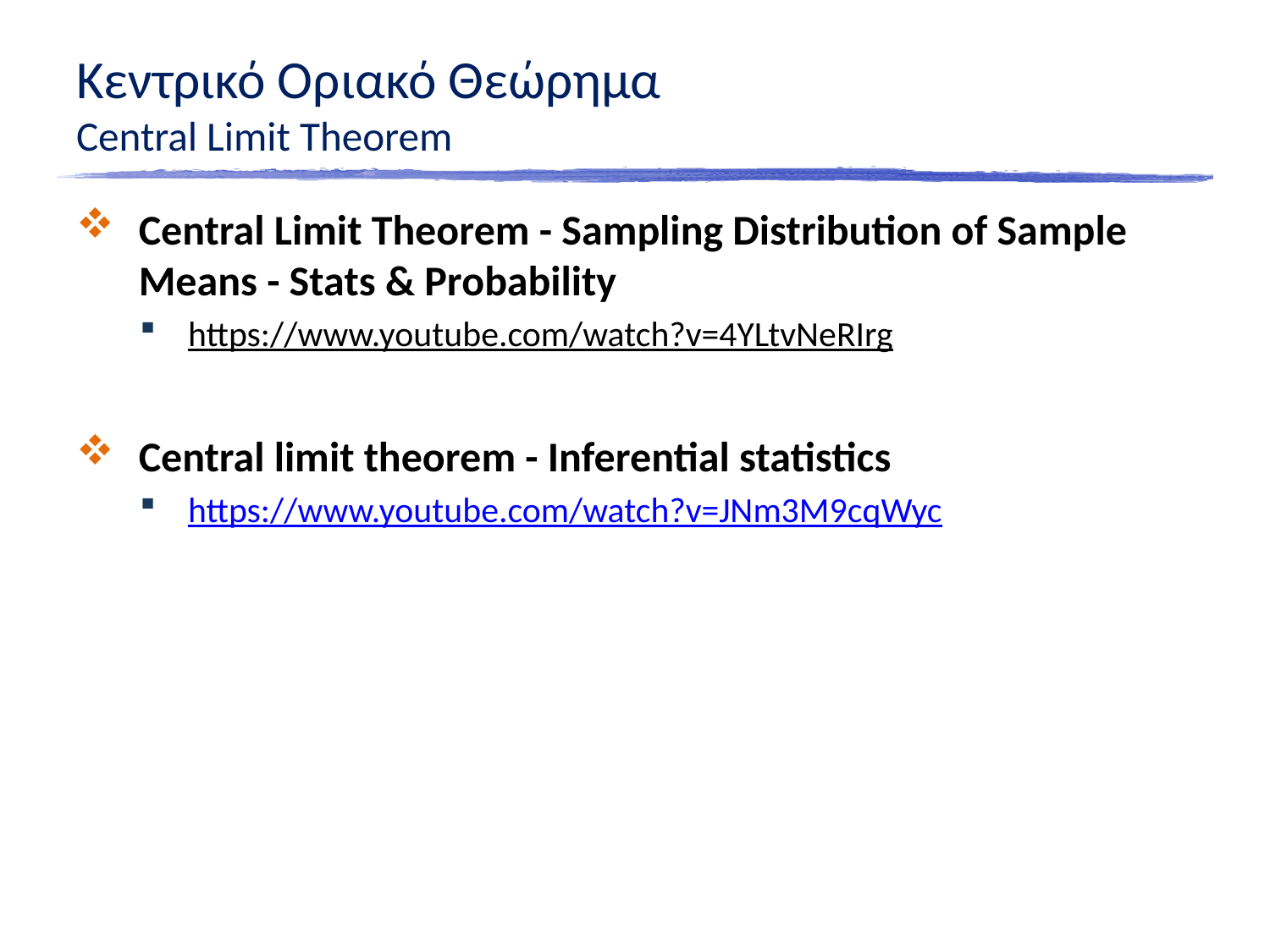

# Κεντρικό Οριακό Θεώρημα Central Limit Theorem
Central Limit Theorem - Sampling Distribution of Sample Means - Stats & Probability
https://www.youtube.com/watch?v=4YLtvNeRIrg

Central limit theorem - Inferential statistics
https://www.youtube.com/watch?v=JNm3M9cqWyc